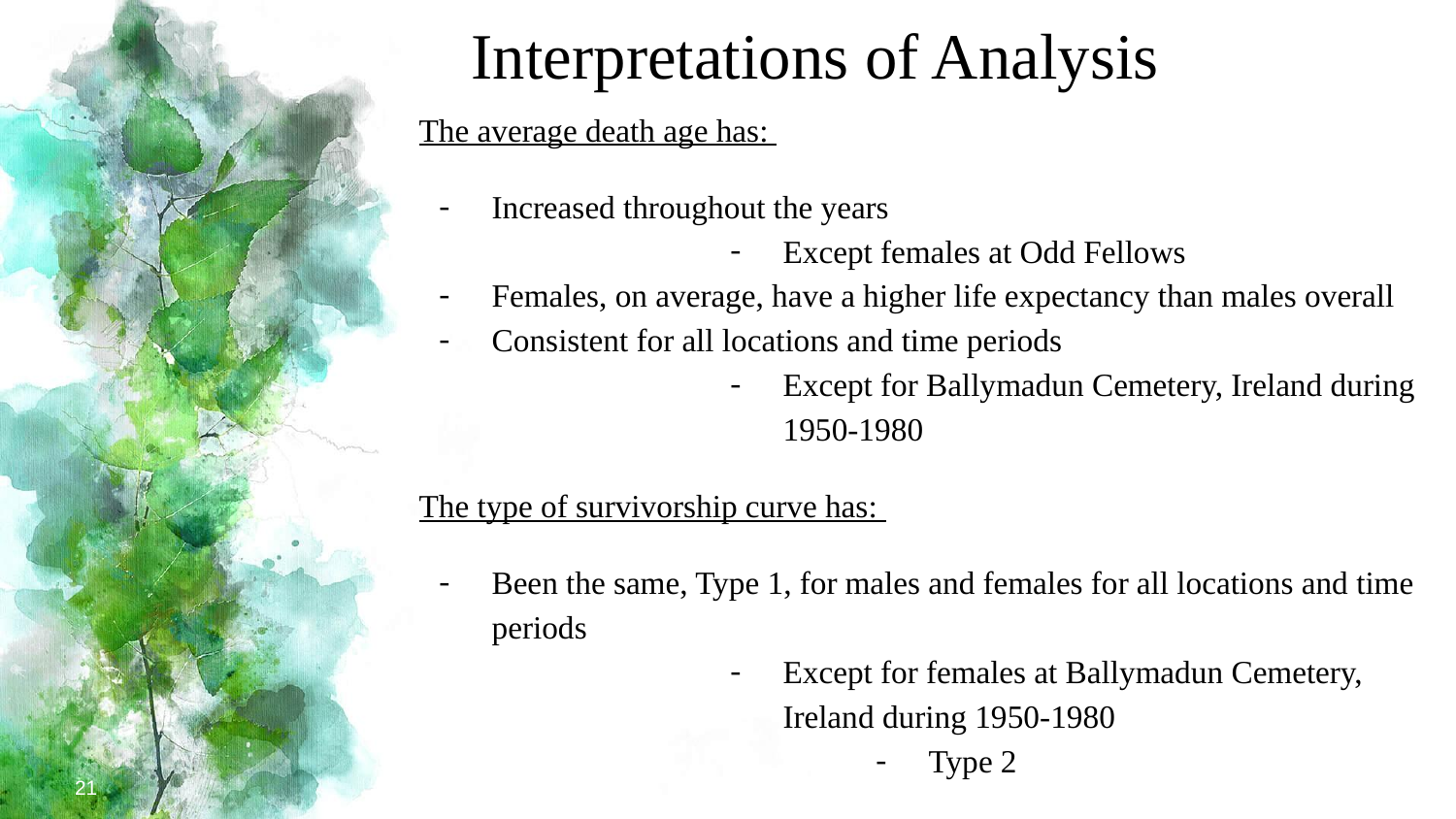

# Interpretations of Analysis
The average death age has:
Increased throughout the years
Except females at Odd Fellows
Females, on average, have a higher life expectancy than males overall
Consistent for all locations and time periods
Except for Ballymadun Cemetery, Ireland during 1950-1980
The type of survivorship curve has:
Been the same, Type 1, for males and females for all locations and time periods
Except for females at Ballymadun Cemetery, Ireland during 1950-1980
Type 2
21